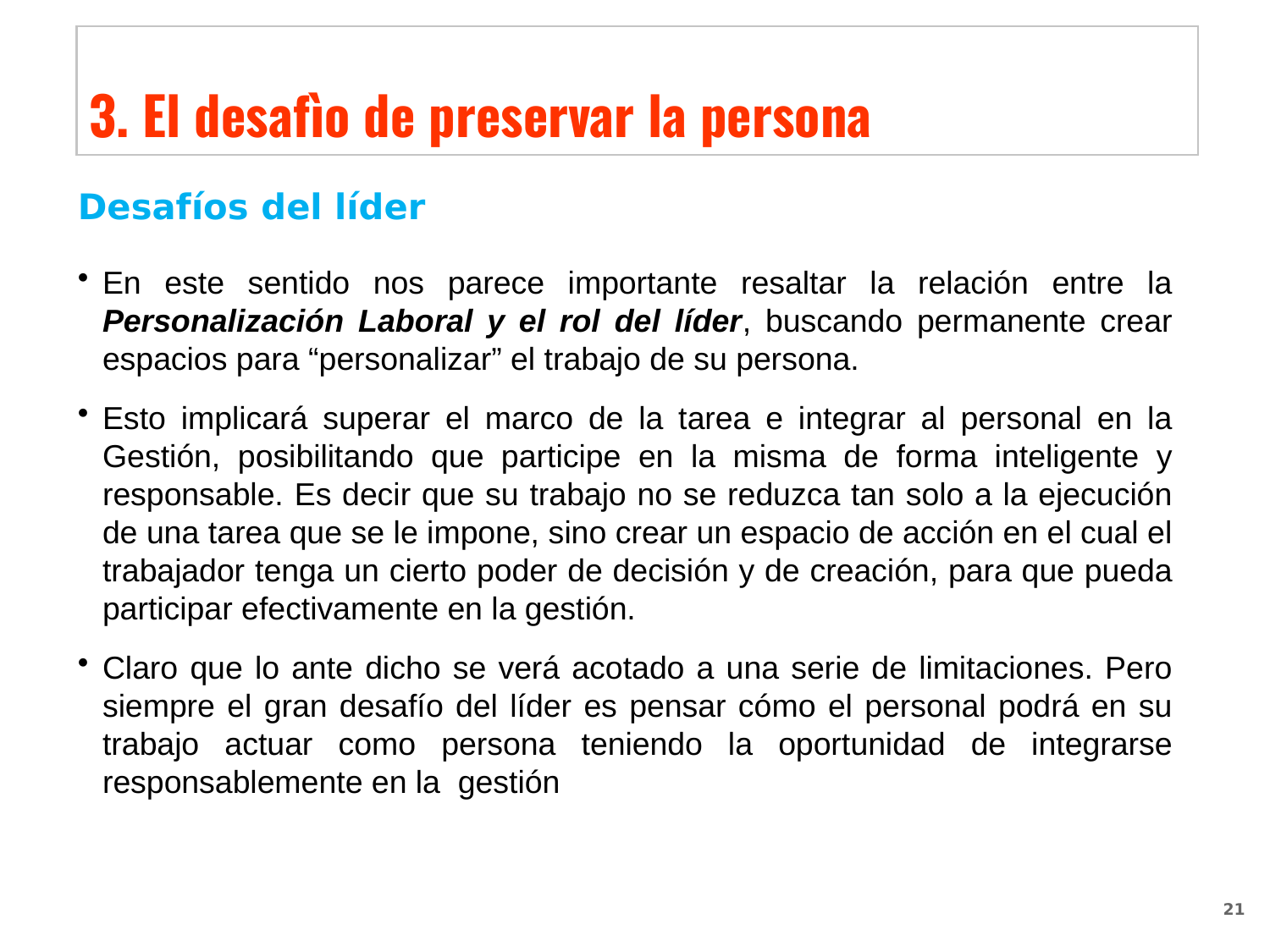

3. El desafìo de preservar la persona
Desafíos del líder
En este sentido nos parece importante resaltar la relación entre la Personalización Laboral y el rol del líder, buscando permanente crear espacios para “personalizar” el trabajo de su persona.
Esto implicará superar el marco de la tarea e integrar al personal en la Gestión, posibilitando que participe en la misma de forma inteligente y responsable. Es decir que su trabajo no se reduzca tan solo a la ejecución de una tarea que se le impone, sino crear un espacio de acción en el cual el trabajador tenga un cierto poder de decisión y de creación, para que pueda participar efectivamente en la gestión.
Claro que lo ante dicho se verá acotado a una serie de limitaciones. Pero siempre el gran desafío del líder es pensar cómo el personal podrá en su trabajo actuar como persona teniendo la oportunidad de integrarse responsablemente en la  gestión